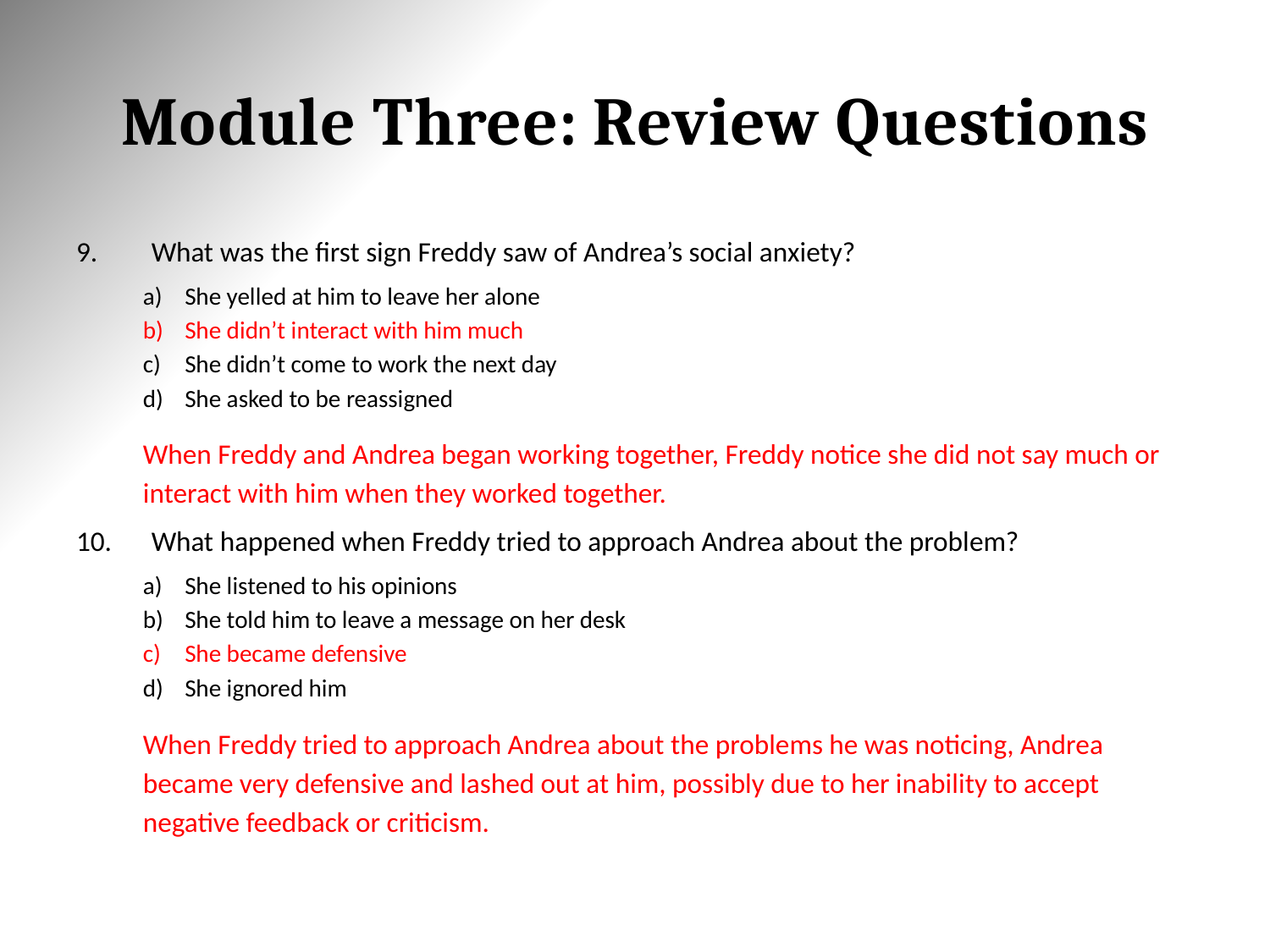

# Module Three: Review Questions
What was the first sign Freddy saw of Andrea’s social anxiety?
She yelled at him to leave her alone
She didn’t interact with him much
She didn’t come to work the next day
She asked to be reassigned
	When Freddy and Andrea began working together, Freddy notice she did not say much or interact with him when they worked together.
What happened when Freddy tried to approach Andrea about the problem?
She listened to his opinions
She told him to leave a message on her desk
She became defensive
She ignored him
	When Freddy tried to approach Andrea about the problems he was noticing, Andrea became very defensive and lashed out at him, possibly due to her inability to accept negative feedback or criticism.